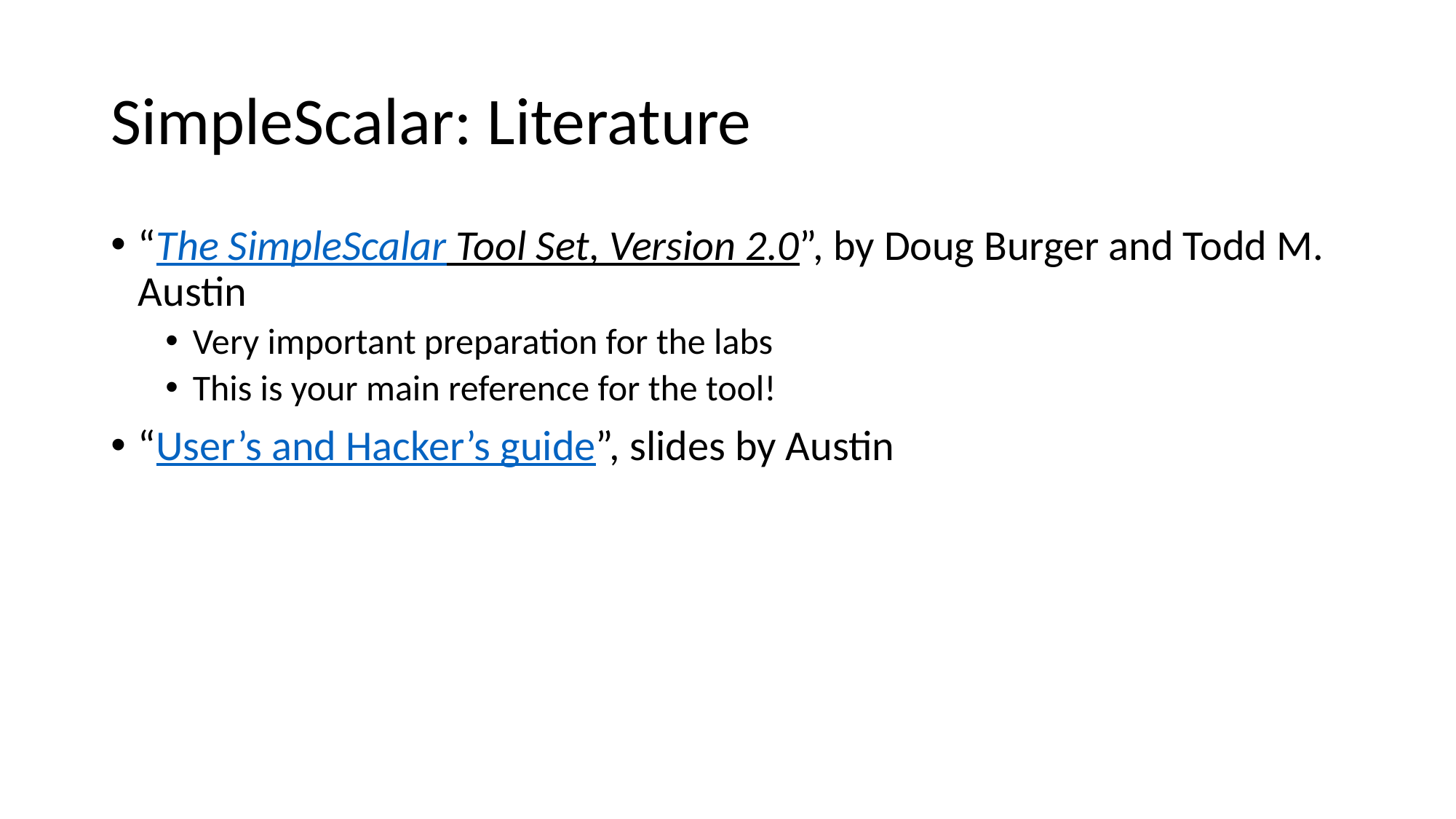

# SimpleScalar: Literature
“The SimpleScalar Tool Set, Version 2.0”, by Doug Burger and Todd M. Austin
Very important preparation for the labs
This is your main reference for the tool!
“User’s and Hacker’s guide”, slides by Austin